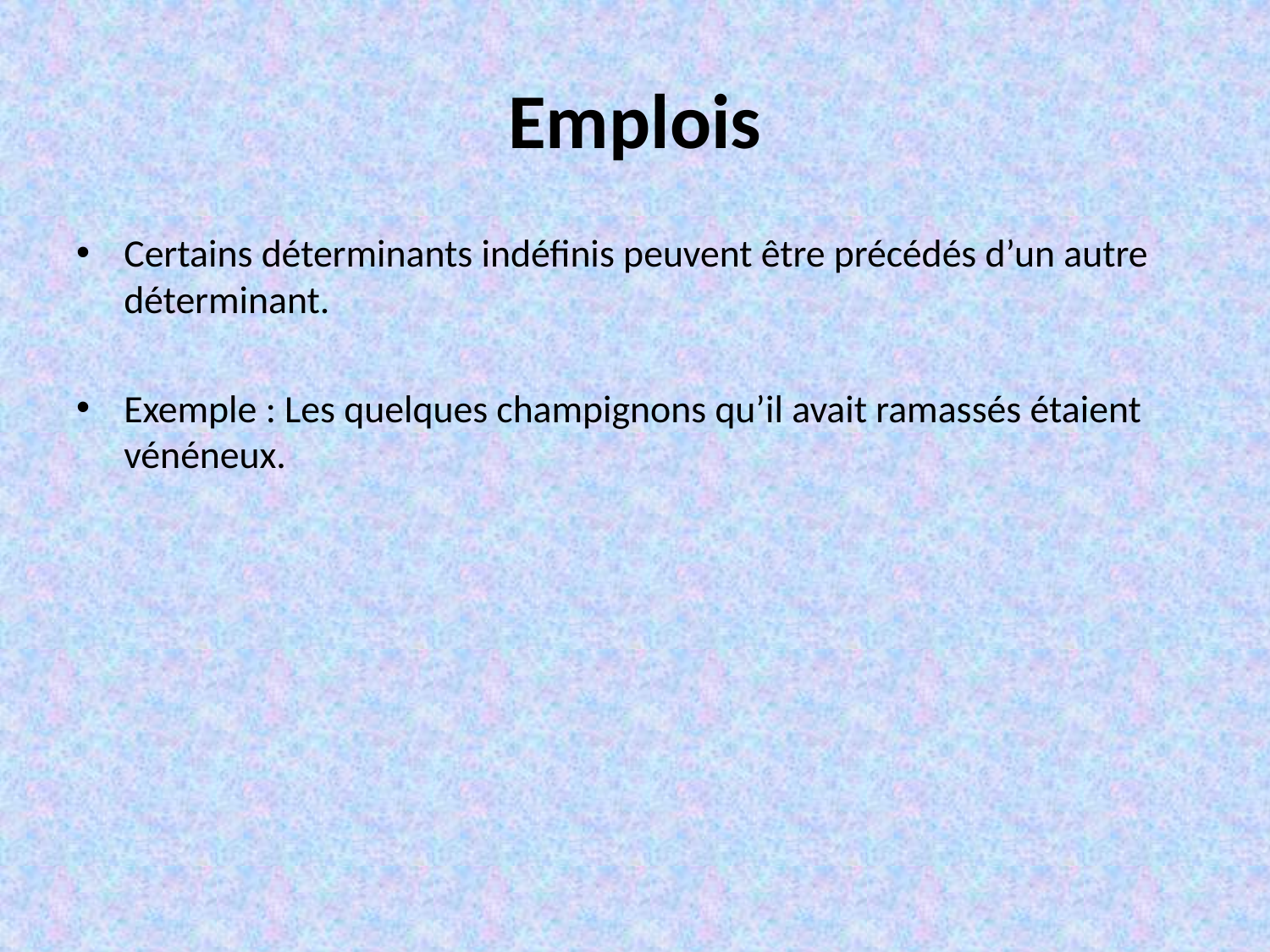

# Emplois
Certains déterminants indéfinis peuvent être précédés d’un autre déterminant.

Exemple : Les quelques champignons qu’il avait ramassés étaient vénéneux.